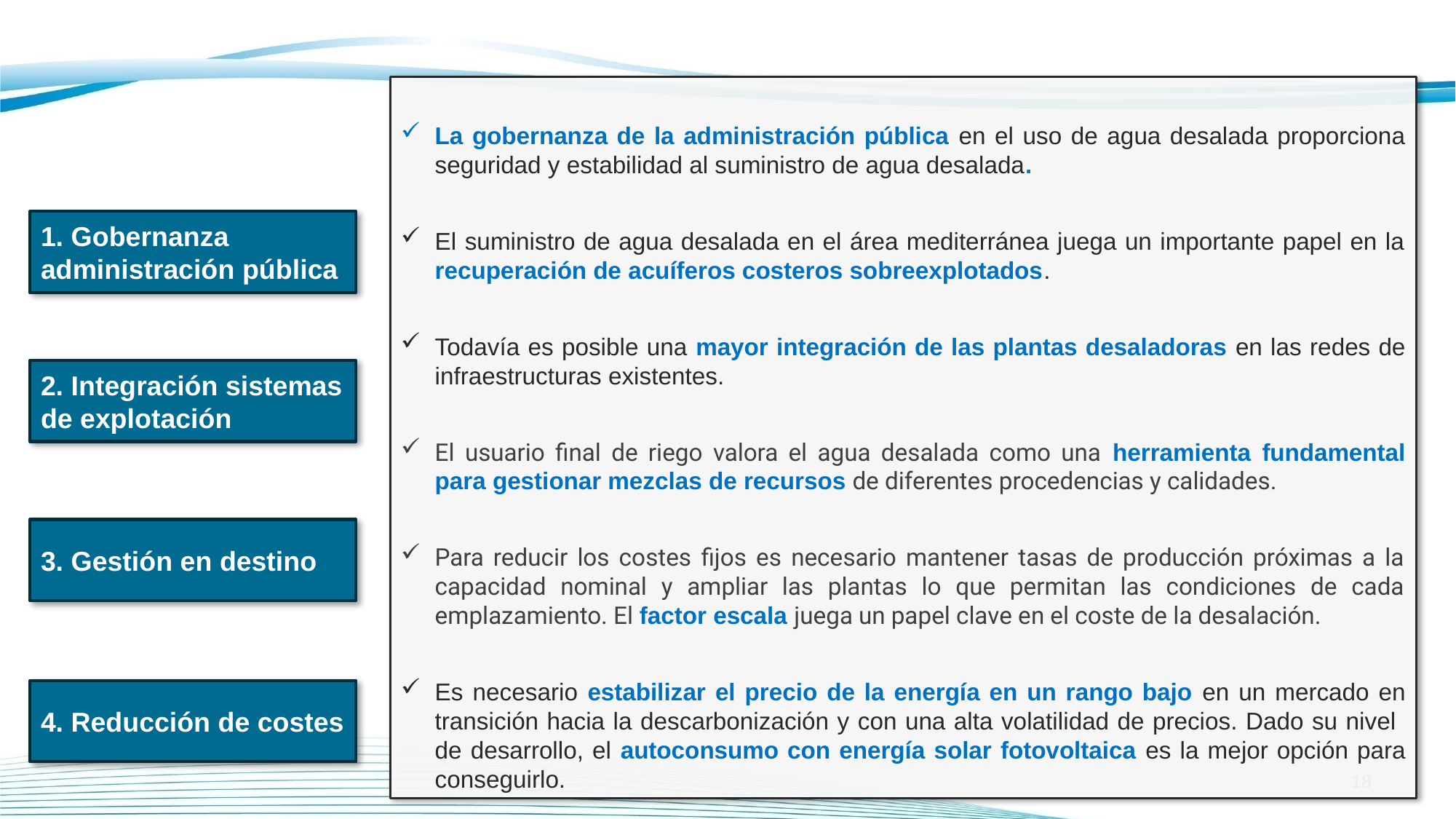

La gobernanza de la administración pública en el uso de agua desalada proporciona seguridad y estabilidad al suministro de agua desalada.

El suministro de agua desalada en el área mediterránea juega un importante papel en la recuperación de acuíferos costeros sobreexplotados.

Todavía es posible una mayor integración de las plantas desaladoras en las redes de infraestructuras existentes.

El usuario final de riego valora el agua desalada como una herramienta fundamental para gestionar mezclas de recursos de diferentes procedencias y calidades.

Para reducir los costes fijos es necesario mantener tasas de producción próximas a la capacidad nominal y ampliar las plantas lo que permitan las condiciones de cada emplazamiento. El factor escala juega un papel clave en el coste de la desalación.

Es necesario estabilizar el precio de la energía en un rango bajo en un mercado en transición hacia la descarbonización y con una alta volatilidad de precios. Dado su nivel  de desarrollo, el autoconsumo con energía solar fotovoltaica es la mejor opción para conseguirlo.
1. Gobernanza administración pública
2. Integración sistemas de explotación
3. Gestión en destino
4. Reducción de costes
18